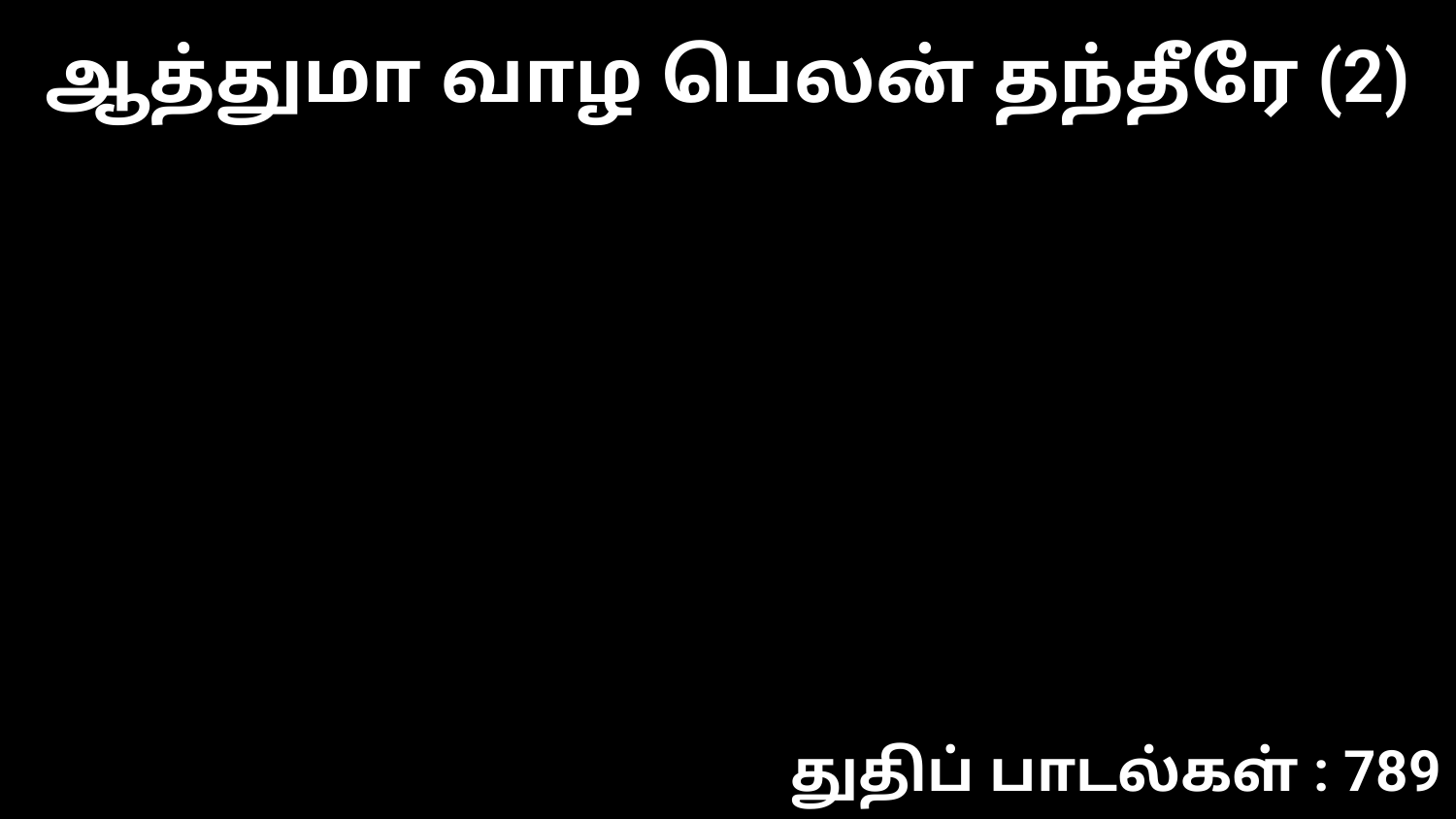

ஆத்துமா வாழ பெலன் தந்தீரே (2)
துதிப் பாடல்கள் : 789